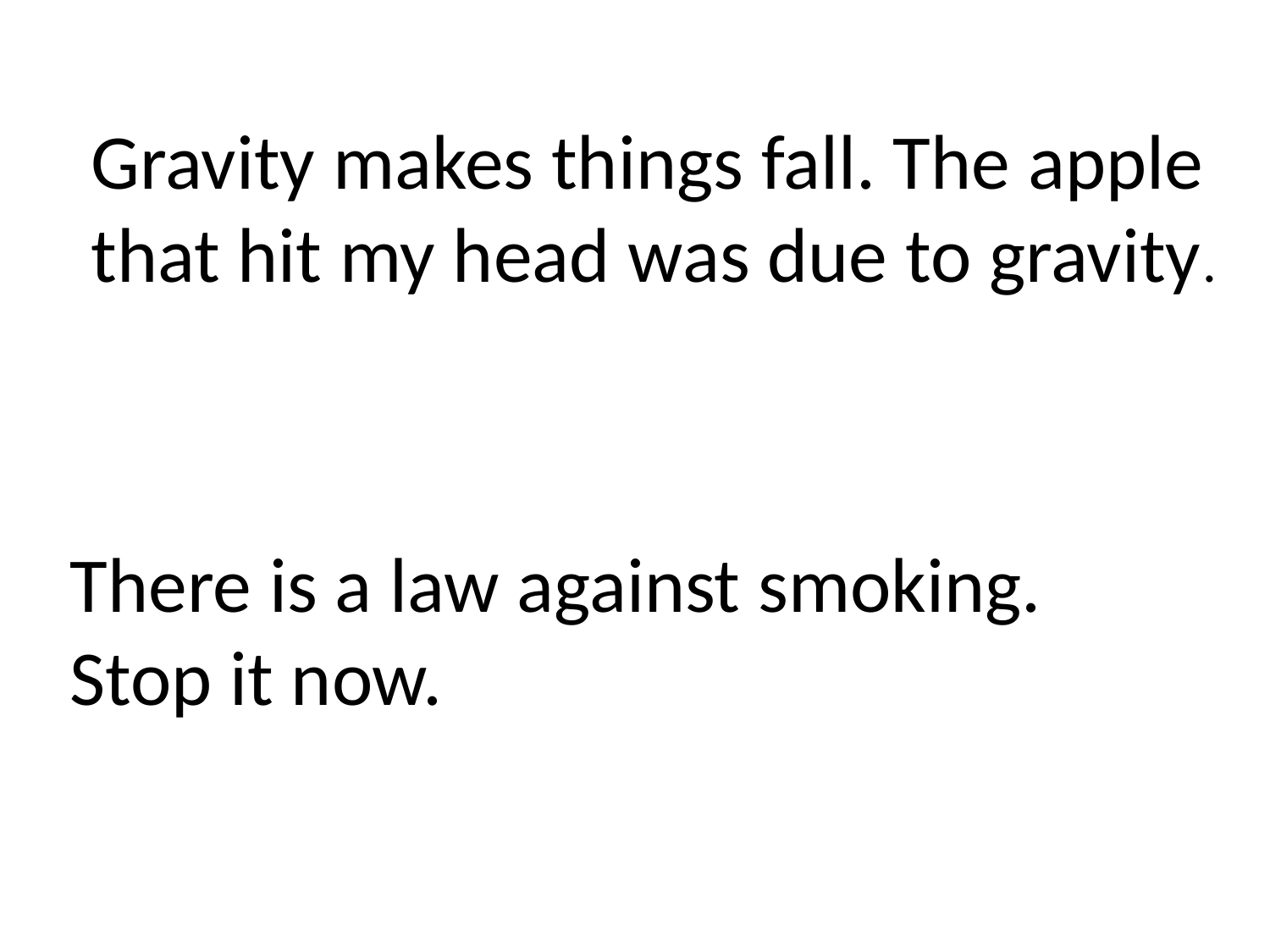

Gravity makes things fall. The apple that hit my head was due to gravity.
There is a law against smoking. Stop it now.